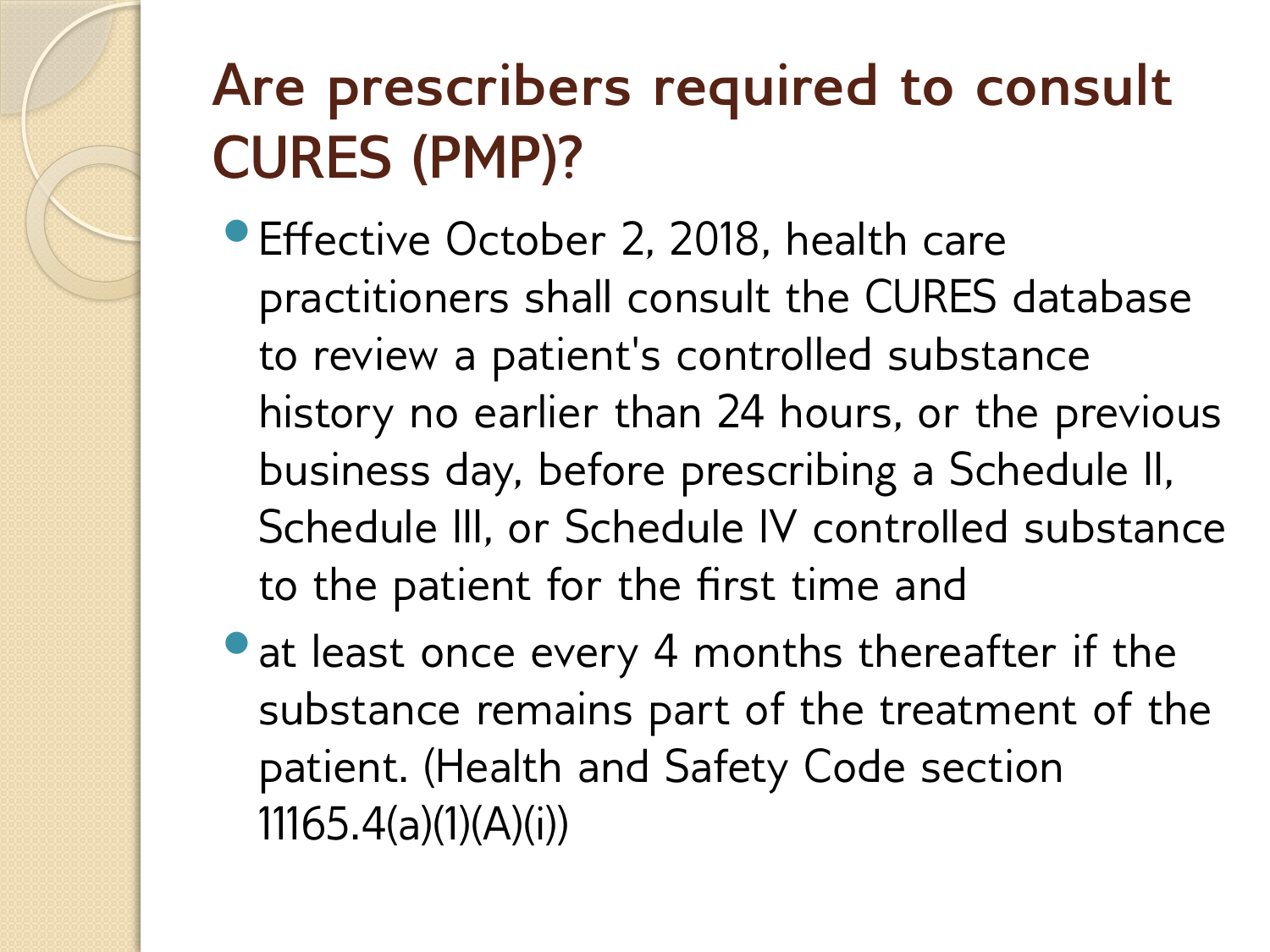

# Are prescribers required to consult CURES (PMP)?
Effective October 2, 2018, health care practitioners shall consult the CURES database to review a patient's controlled substance history no earlier than 24 hours, or the previous business day, before prescribing a Schedule II, Schedule III, or Schedule IV controlled substance to the patient for the first time and
at least once every 4 months thereafter if the substance remains part of the treatment of the patient. (Health and Safety Code section 11165.4(a)(1)(A)(i))